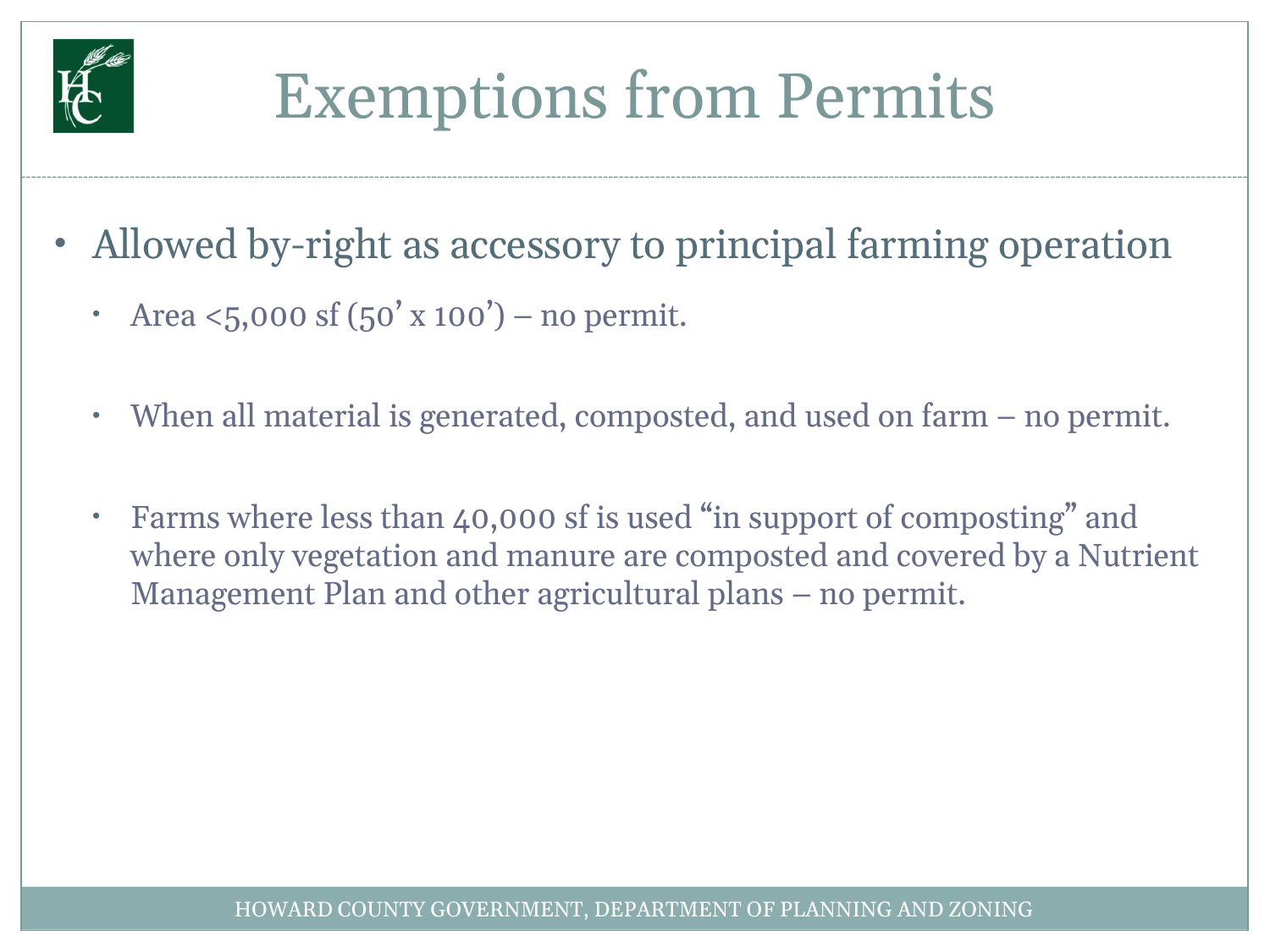

# Exemptions from Permits
Allowed by-right as accessory to principal farming operation
Area <5,000 sf (50’ x 100’) – no permit.

When all material is generated, composted, and used on farm – no permit.

Farms where less than 40,000 sf is used “in support of composting” and where only vegetation and manure are composted and covered by a Nutrient Management Plan and other agricultural plans – no permit.
HOWARD COUNTY GOVERNMENT, DEPARTMENT OF PLANNING AND ZONING